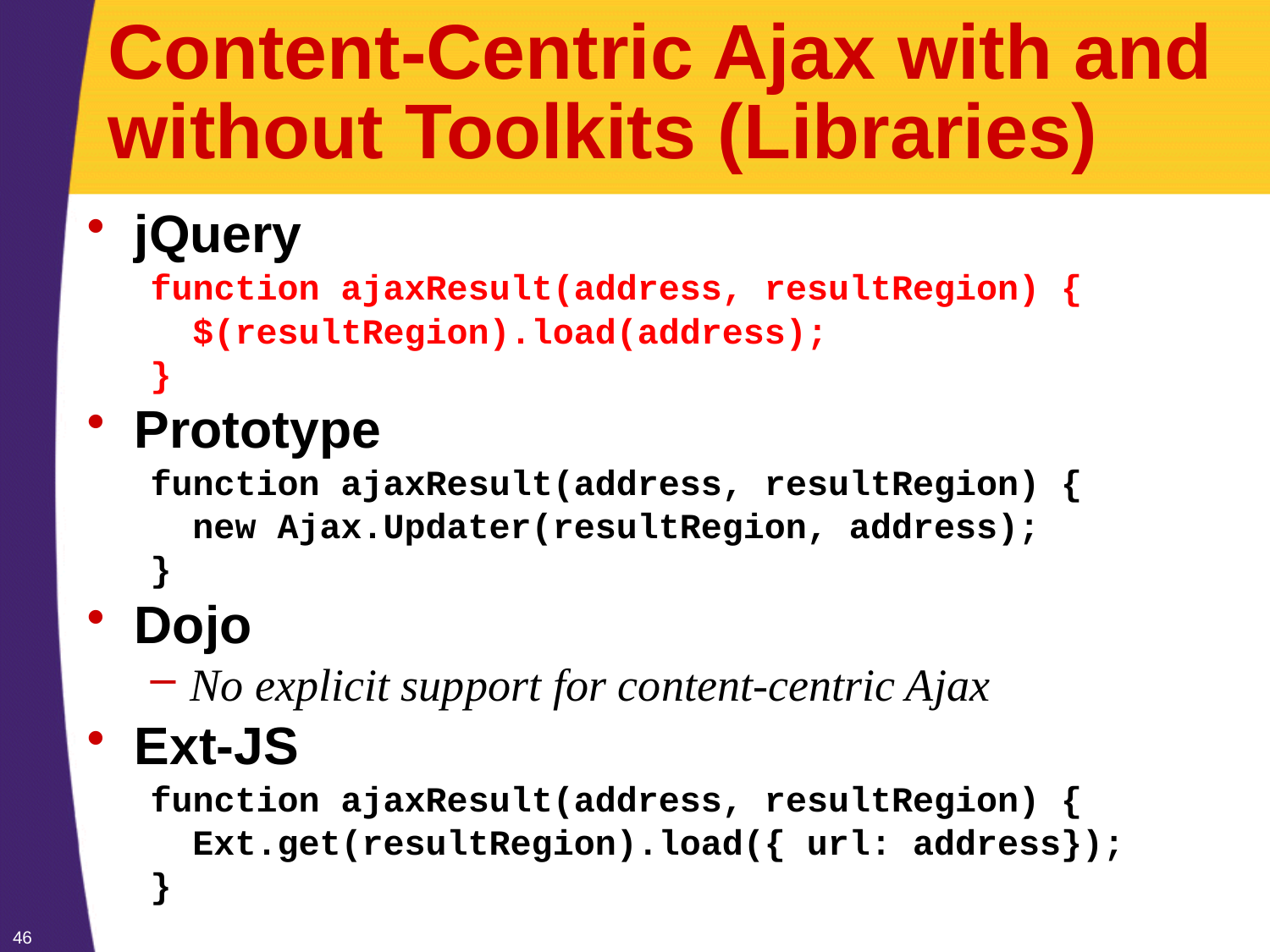

# Content-Centric Ajax with and without Toolkits (Libraries)
jQuery
function ajaxResult(address, resultRegion) {
  $(resultRegion).load(address);
}
Prototype
function ajaxResult(address, resultRegion) {
  new Ajax.Updater(resultRegion, address);
}
Dojo
No explicit support for content-centric Ajax
Ext-JS
function ajaxResult(address, resultRegion) {
  Ext.get(resultRegion).load({ url: address});
}

46